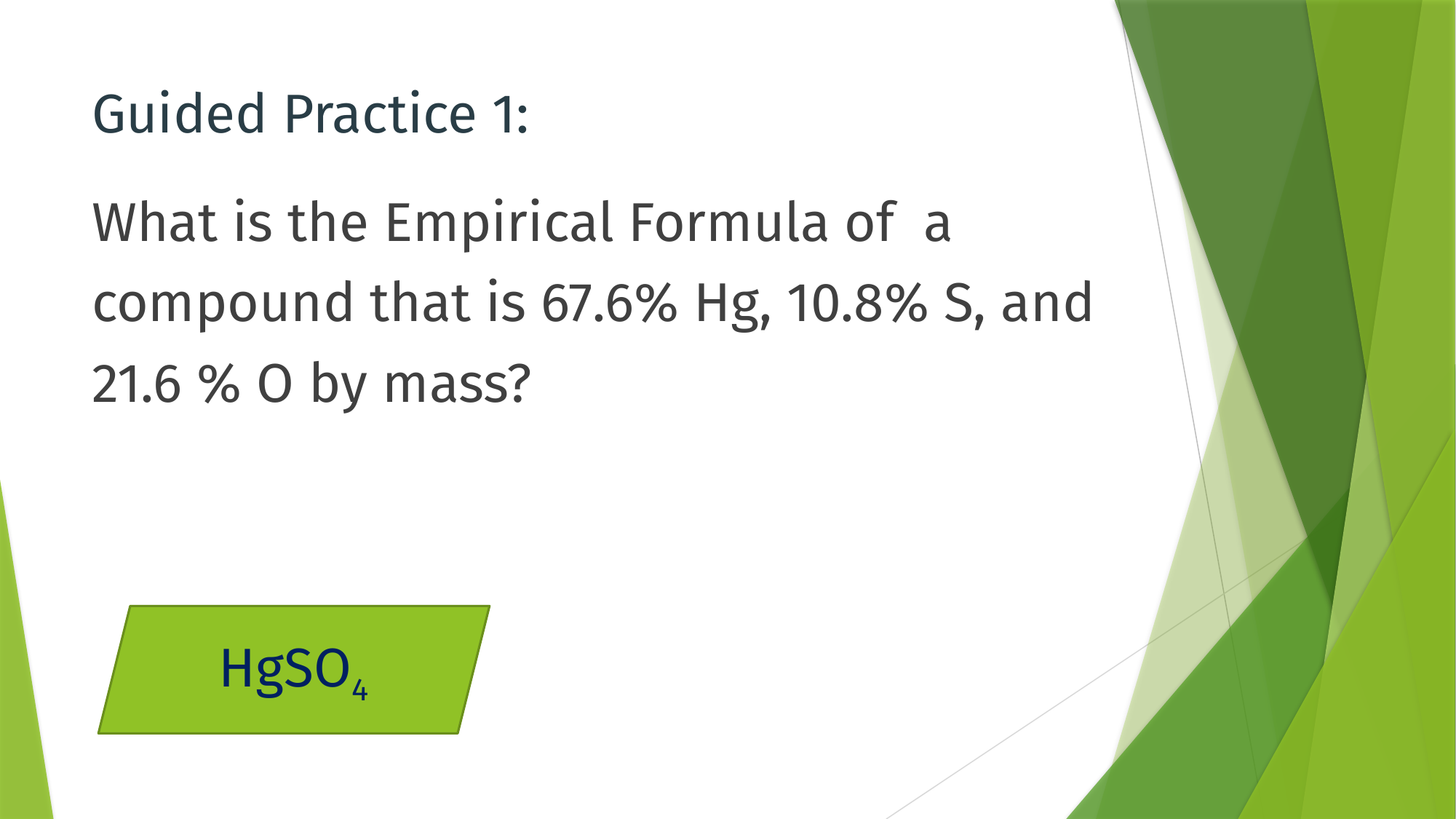

# Guided Practice 1:
What is the Empirical Formula of  a
compound that is 67.6% Hg, 10.8% S, and
21.6 % O by mass?

HgSO4